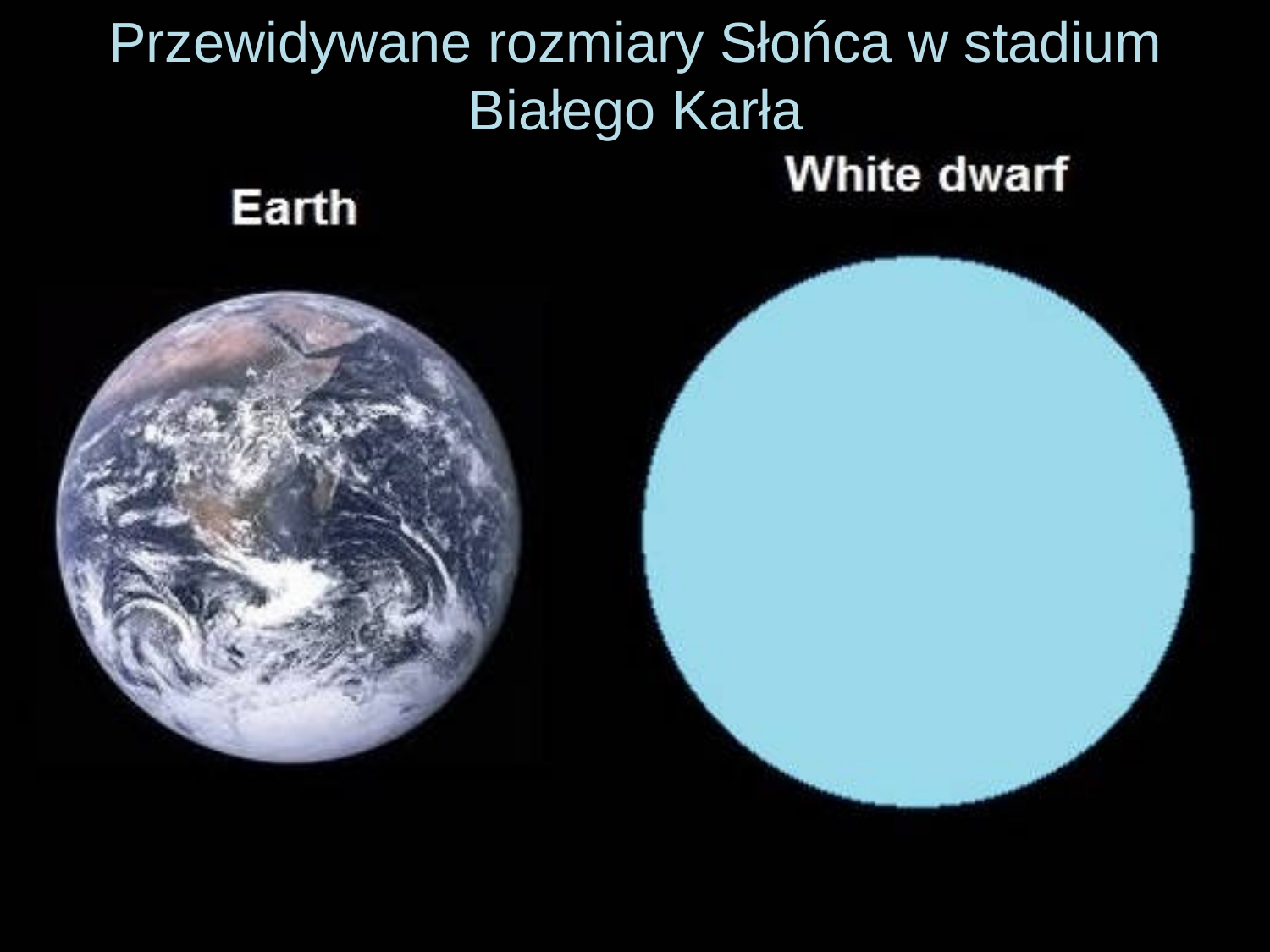

Przewidywane rozmiary Słońca w stadium Białego Karła